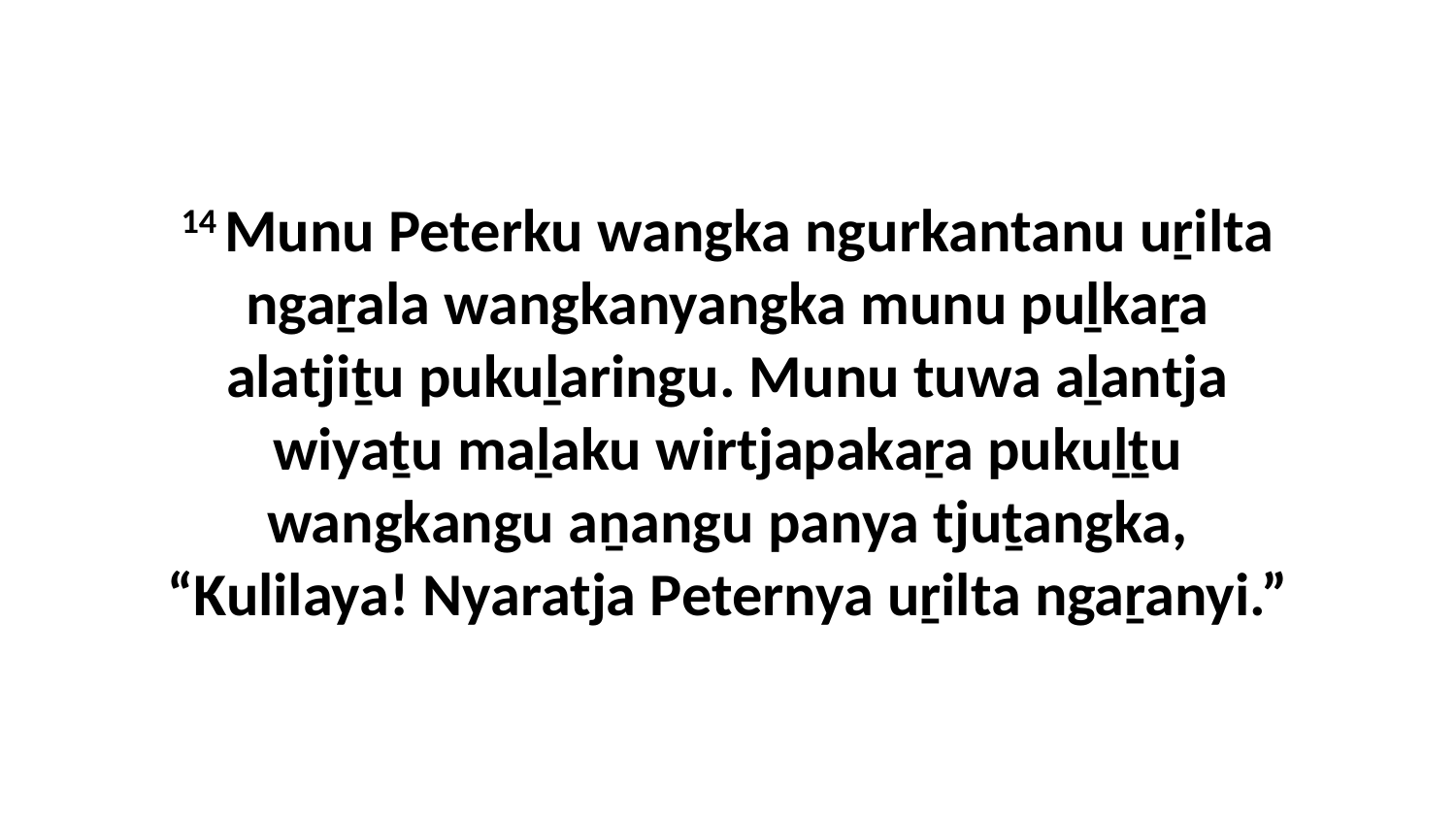

14 Munu Peterku wangka ngurkantanu uṟilta ngaṟala wangkanyangka munu puḻkaṟa alatjiṯu pukuḻaringu. Munu tuwa aḻantja wiyaṯu maḻaku wirtjapakaṟa pukuḻṯu wangkangu aṉangu panya tjuṯangka, “Kulilaya! Nyaratja Peternya uṟilta ngaṟanyi.”